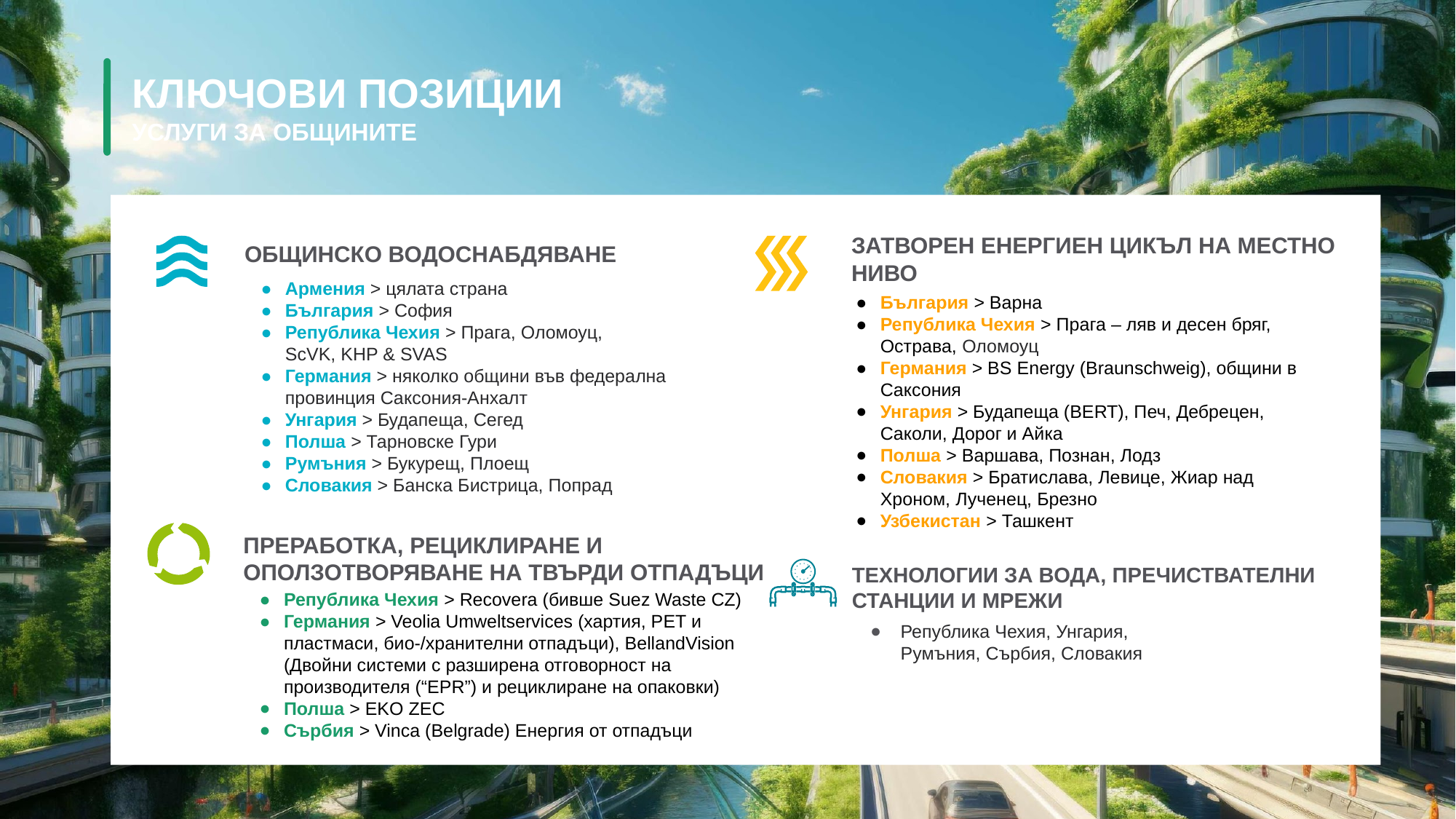

КЛЮЧОВИ ПОЗИЦИИ
УСЛУГИ ЗА ОБЩИНИТЕ
Commercial
ЗАТВОРЕН ЕНЕРГИЕН ЦИКЪЛ НА МЕСТНО НИВО
България > Варна
Република Чехия > Прага – ляв и десен бряг, Острава, Оломоуц
Германия > BS Energy (Braunschweig), общини в Саксония
Унгария > Будапеща (BERT), Печ, Дебрецен, Саколи, Дорог и Айка
Полша > Варшава, Познан, Лодз
Словакия > Братислава, Левице, Жиар над Хроном, Лученец, Брезно
Узбекистан > Ташкент

ОБЩИНСКО ВОДОСНАБДЯВАНЕ

Армения > цялата страна
България > София
Република Чехия > Прага, Оломоуц,
ScVK, KHP & SVAS
Германия > няколко общини във федерална провинция Саксония-Анхалт
Унгария > Будапеща, Сегед
Полша > Тарновске Гури
Румъния > Букурещ, Плоещ
Словакия > Банска Бистрица, Попрад

ПРЕРАБОТКА, РЕЦИКЛИРАНЕ И ОПОЛЗОТВОРЯВАНЕ НА ТВЪРДИ ОТПАДЪЦИ

Република Чехия > Recovera (бивше Suez Waste CZ)
Германия > Veolia Umweltservices (хартия, PET и пластмаси, био-/хранителни отпадъци), BellandVision (Двойни системи с разширена отговорност на производителя (“EPR”) и рециклиране на опаковки)
Полша > EKO ZEC
Сърбия > Vinca (Belgrade) Енергия от отпадъци

ТЕХНОЛОГИИ ЗА ВОДА, ПРЕЧИСТВАТЕЛНИ СТАНЦИИ И МРЕЖИ
Република Чехия, Унгария,
Румъния, Сърбия, Словакия

7